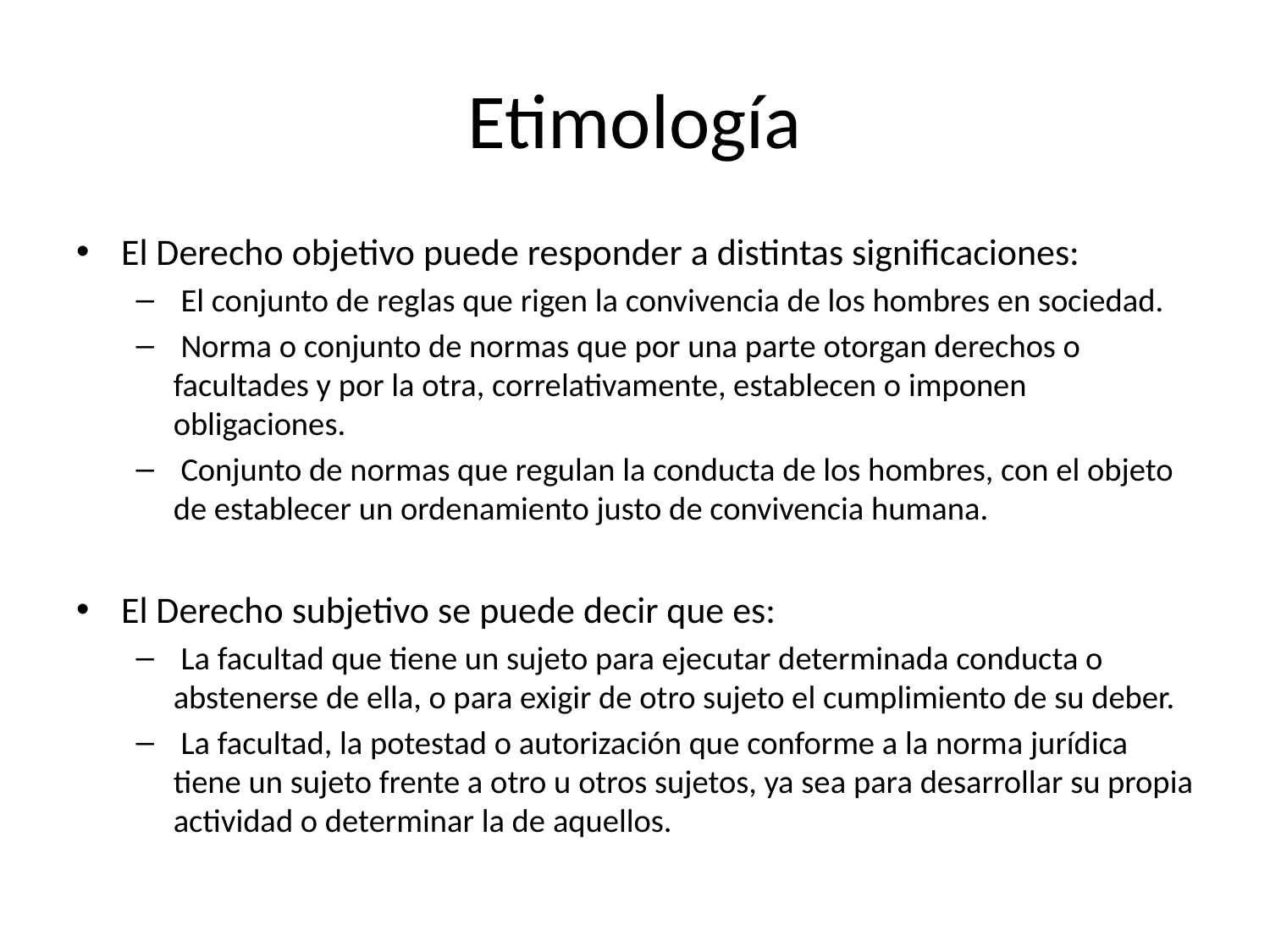

# Etimología
El Derecho objetivo puede responder a distintas significaciones:
 El conjunto de reglas que rigen la convivencia de los hombres en sociedad.
 Norma o conjunto de normas que por una parte otorgan derechos o facultades y por la otra, correlativamente, establecen o imponen obligaciones.
 Conjunto de normas que regulan la conducta de los hombres, con el objeto de establecer un ordenamiento justo de convivencia humana.

El Derecho subjetivo se puede decir que es:
 La facultad que tiene un sujeto para ejecutar determinada conducta o abstenerse de ella, o para exigir de otro sujeto el cumplimiento de su deber.
 La facultad, la potestad o autorización que conforme a la norma jurídica tiene un sujeto frente a otro u otros sujetos, ya sea para desarrollar su propia actividad o determinar la de aquellos.